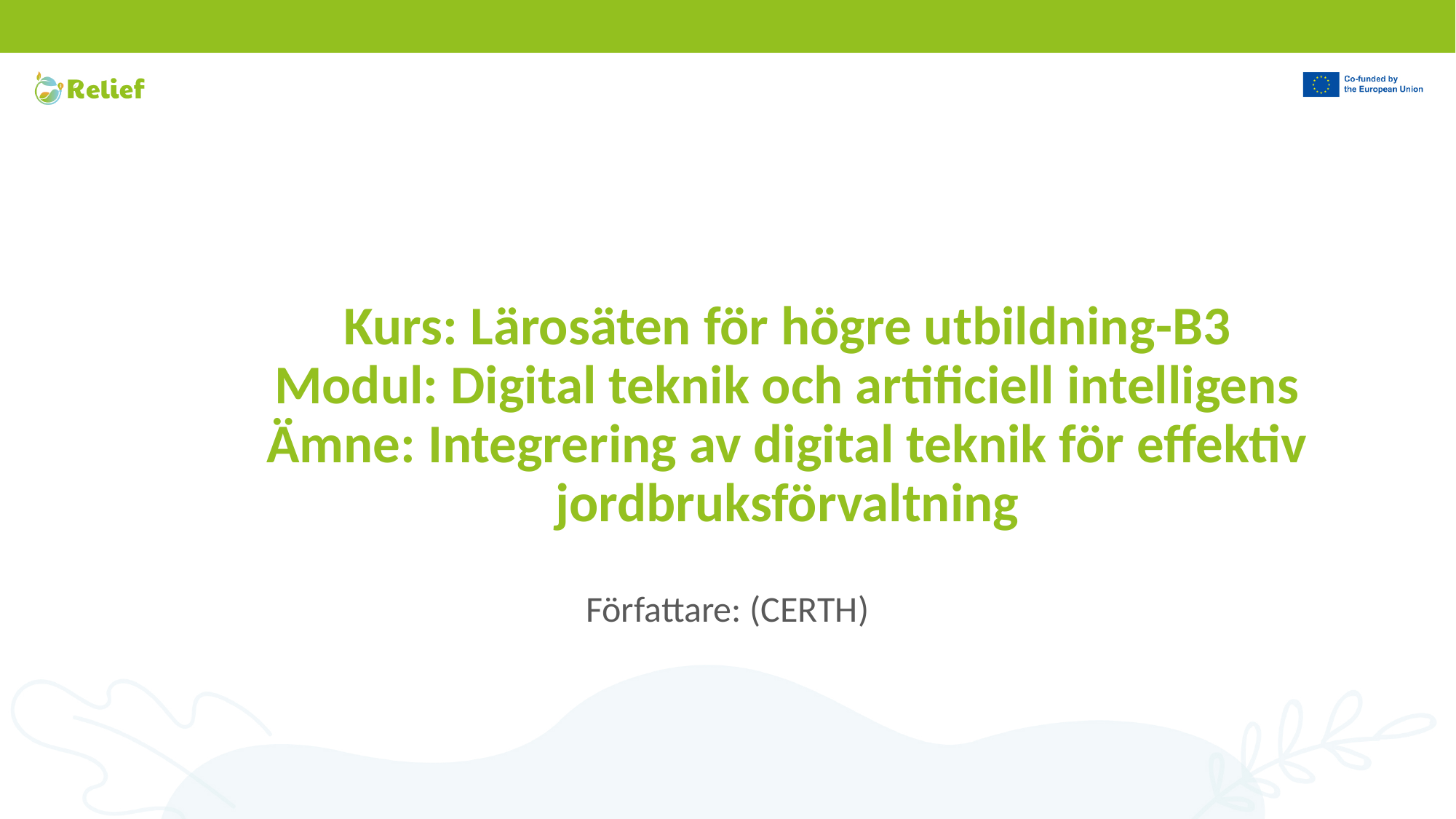

# Kurs: Lärosäten för högre utbildning-B3 Modul: Digital teknik och artificiell intelligens Ämne: Integrering av digital teknik för effektiv jordbruksförvaltning
Författare: (CERTH)